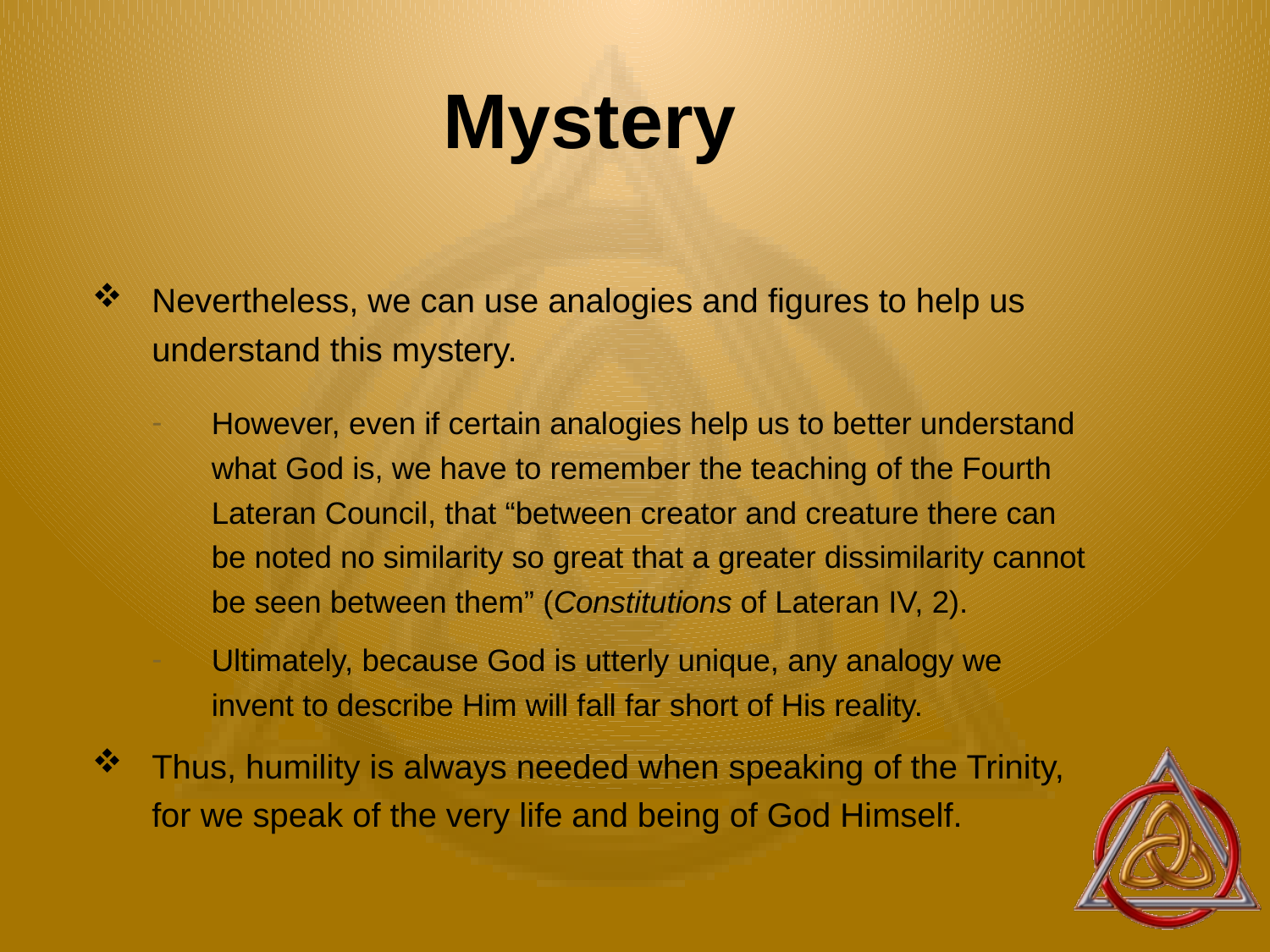

# Mystery
Nevertheless, we can use analogies and figures to help us understand this mystery.
However, even if certain analogies help us to better understand what God is, we have to remember the teaching of the Fourth Lateran Council, that “between creator and creature there can be noted no similarity so great that a greater dissimilarity cannot be seen between them” (Constitutions of Lateran IV, 2).
Ultimately, because God is utterly unique, any analogy we invent to describe Him will fall far short of His reality.
Thus, humility is always needed when speaking of the Trinity, for we speak of the very life and being of God Himself.